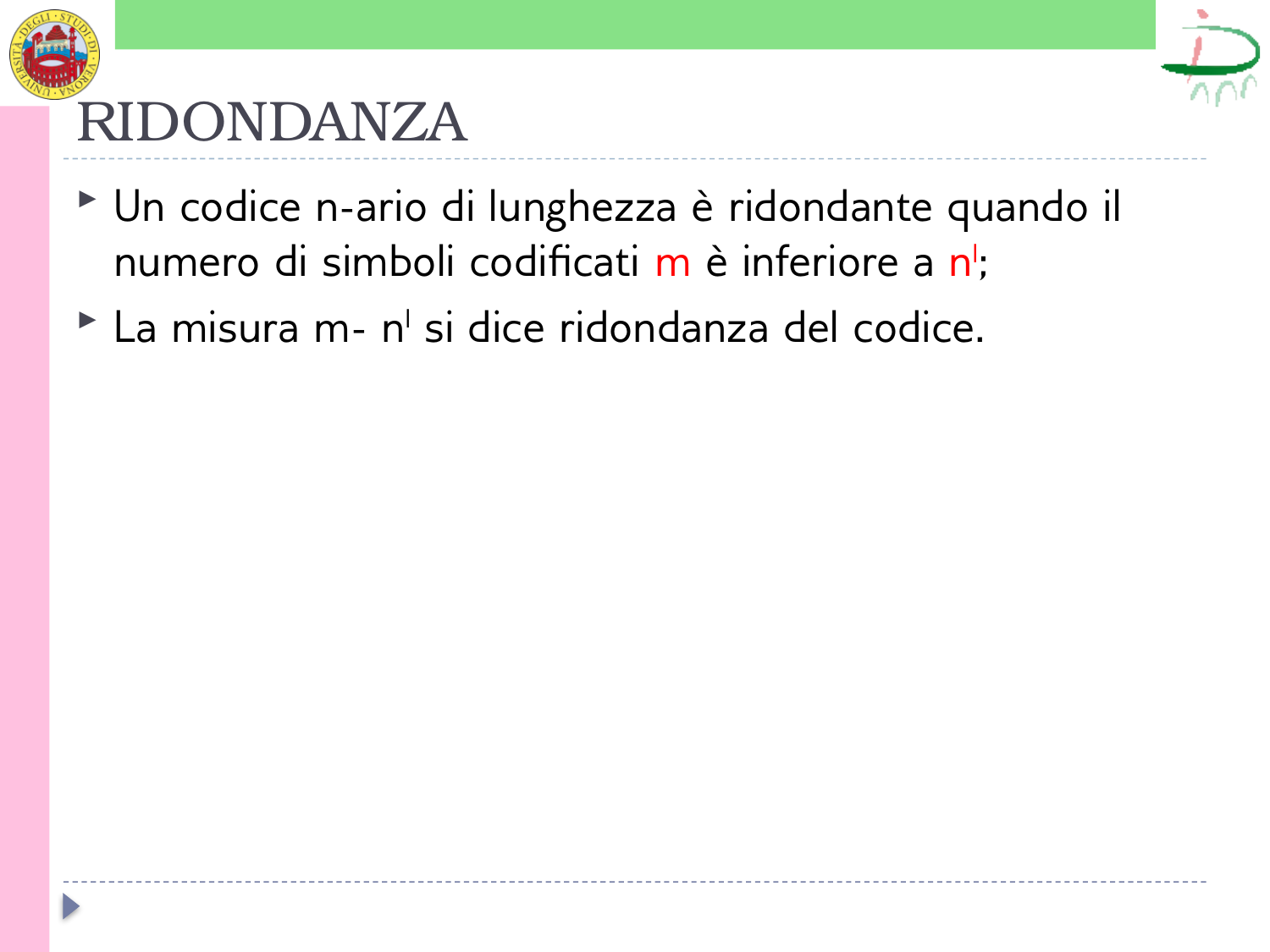

# RIDONDANZA
Un codice n-ario di lunghezza è ridondante quando il numero di simboli codificati m è inferiore a nl;
La misura m- nl si dice ridondanza del codice.